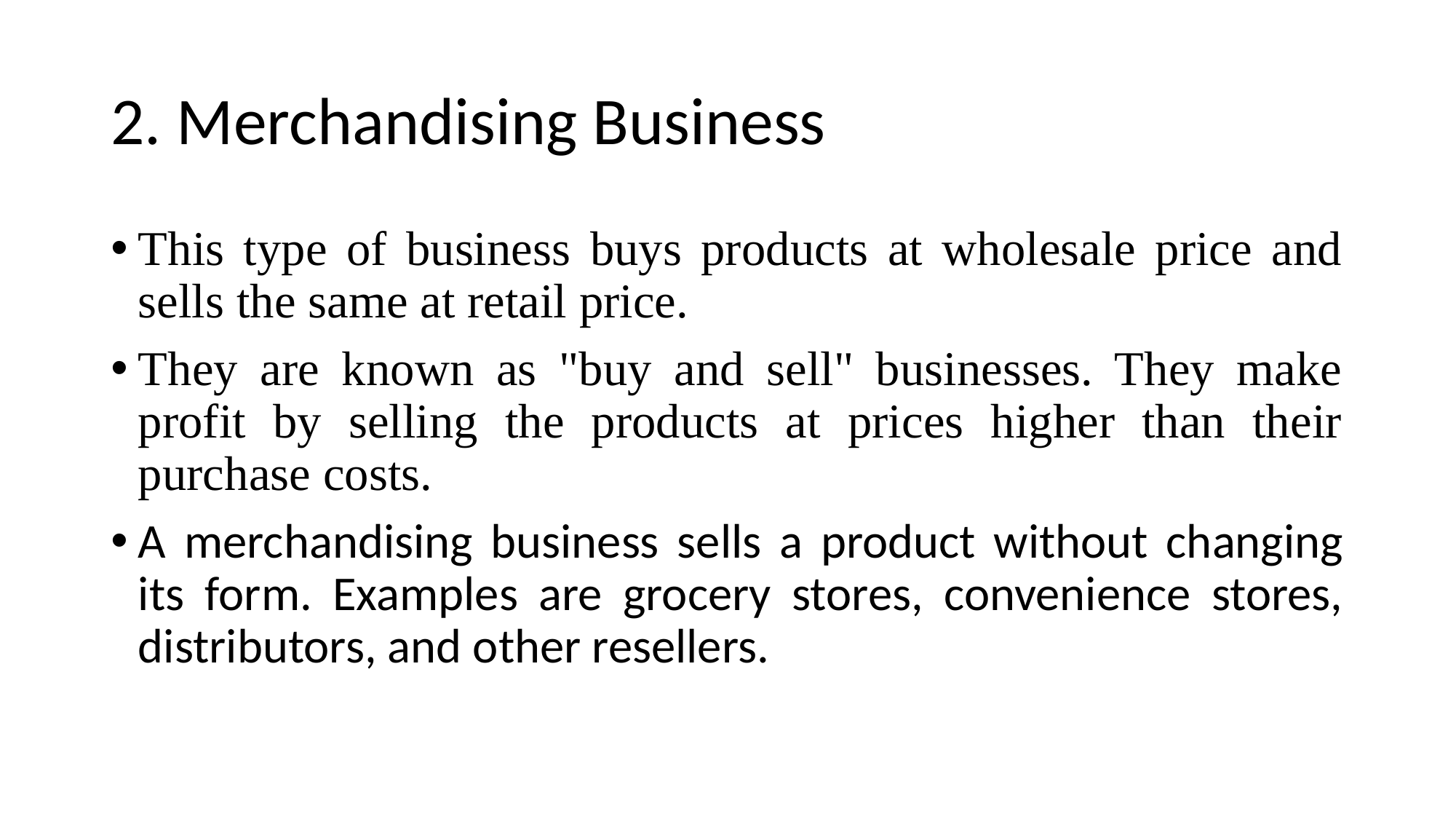

# 2. Merchandising Business
This type of business buys products at wholesale price and sells the same at retail price.
They are known as "buy and sell" businesses. They make profit by selling the products at prices higher than their purchase costs.
A merchandising business sells a product without changing its form. Examples are grocery stores, convenience stores, distributors, and other resellers.